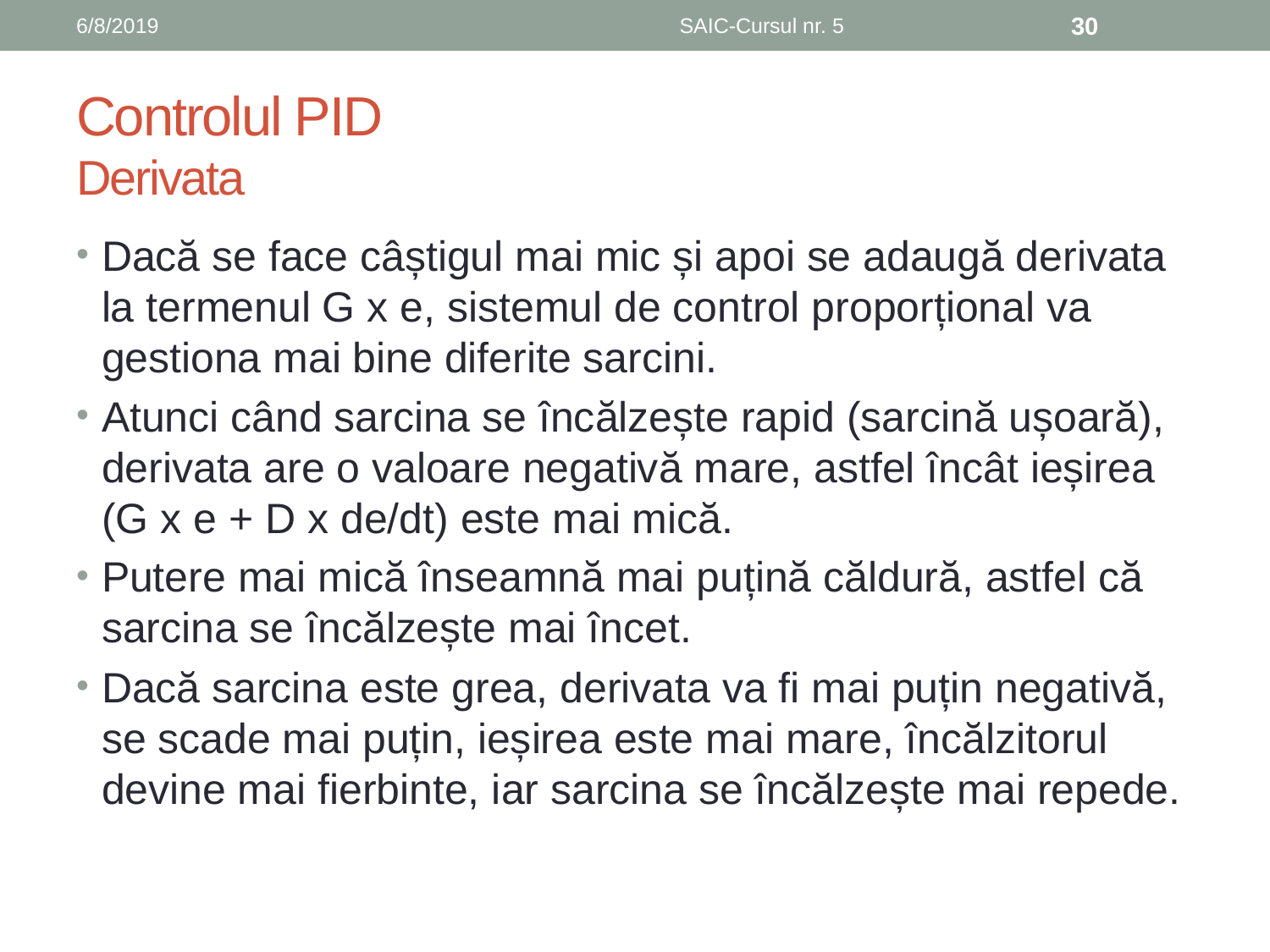

6/8/2019
SAIC-Cursul nr. 5
30
# Controlul PID Derivata
Dacă se face câștigul mai mic și apoi se adaugă derivata la termenul G x e, sistemul de control proporțional va gestiona mai bine diferite sarcini.
Atunci când sarcina se încălzește rapid (sarcină ușoară), derivata are o valoare negativă mare, astfel încât ieșirea (G x e + D x de/dt) este mai mică.
Putere mai mică înseamnă mai puțină căldură, astfel că sarcina se încălzește mai încet.
Dacă sarcina este grea, derivata va fi mai puțin negativă, se scade mai puțin, ieșirea este mai mare, încălzitorul devine mai fierbinte, iar sarcina se încălzește mai repede.